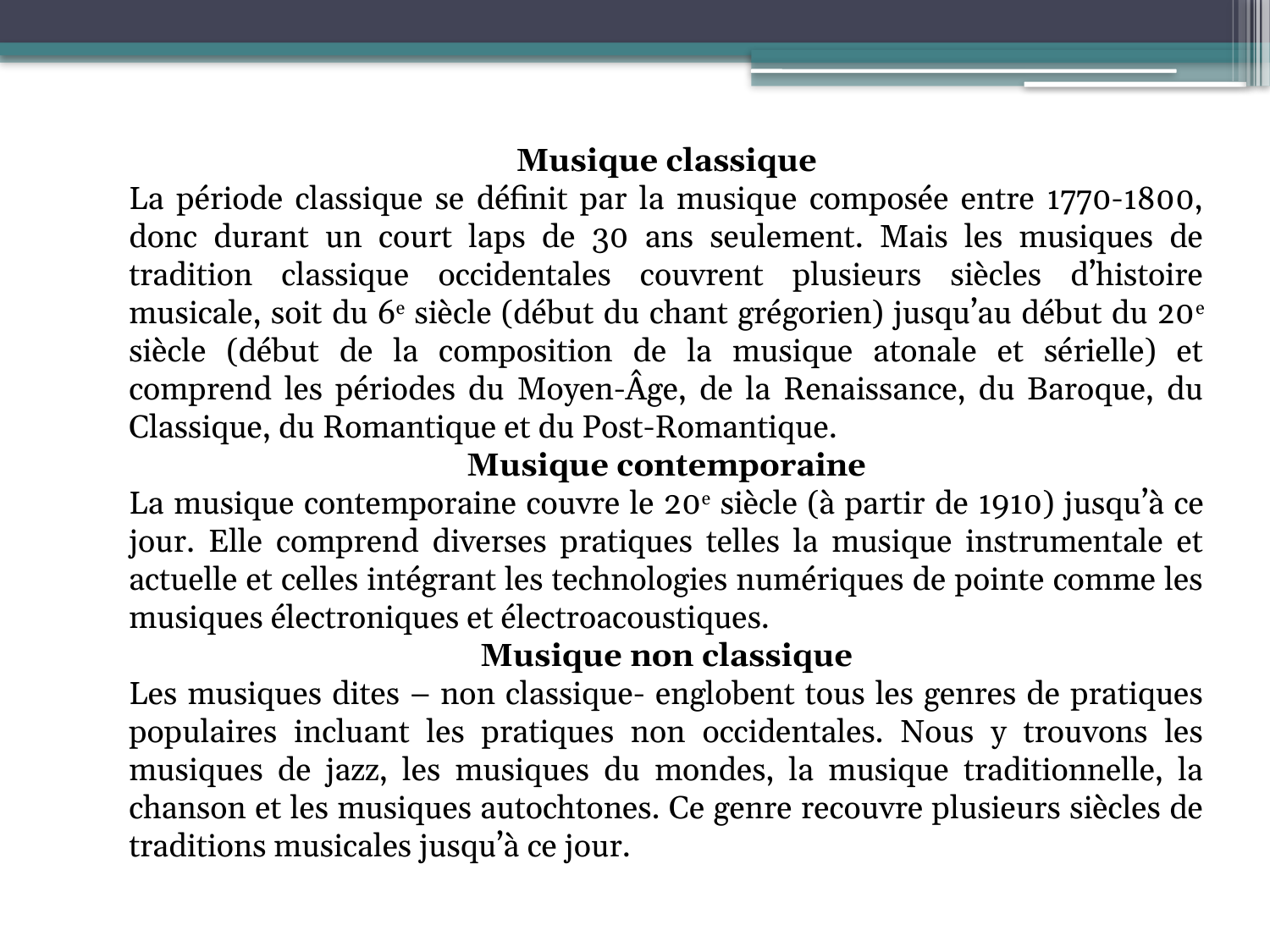

#
Musique classique
La période classique se définit par la musique composée entre 1770-1800, donc durant un court laps de 30 ans seulement. Mais les musiques de tradition classique occidentales couvrent plusieurs siècles d’histoire musicale, soit du 6e siècle (début du chant grégorien) jusqu’au début du 20e siècle (début de la composition de la musique atonale et sérielle) et comprend les périodes du Moyen-Âge, de la Renaissance, du Baroque, du Classique, du Romantique et du Post-Romantique.
Musique contemporaine
La musique contemporaine couvre le 20e siècle (à partir de 1910) jusqu’à ce jour. Elle comprend diverses pratiques telles la musique instrumentale et actuelle et celles intégrant les technologies numériques de pointe comme les musiques électroniques et électroacoustiques.
Musique non classique
Les musiques dites – non classique- englobent tous les genres de pratiques populaires incluant les pratiques non occidentales. Nous y trouvons les musiques de jazz, les musiques du mondes, la musique traditionnelle, la chanson et les musiques autochtones. Ce genre recouvre plusieurs siècles de traditions musicales jusqu’à ce jour.